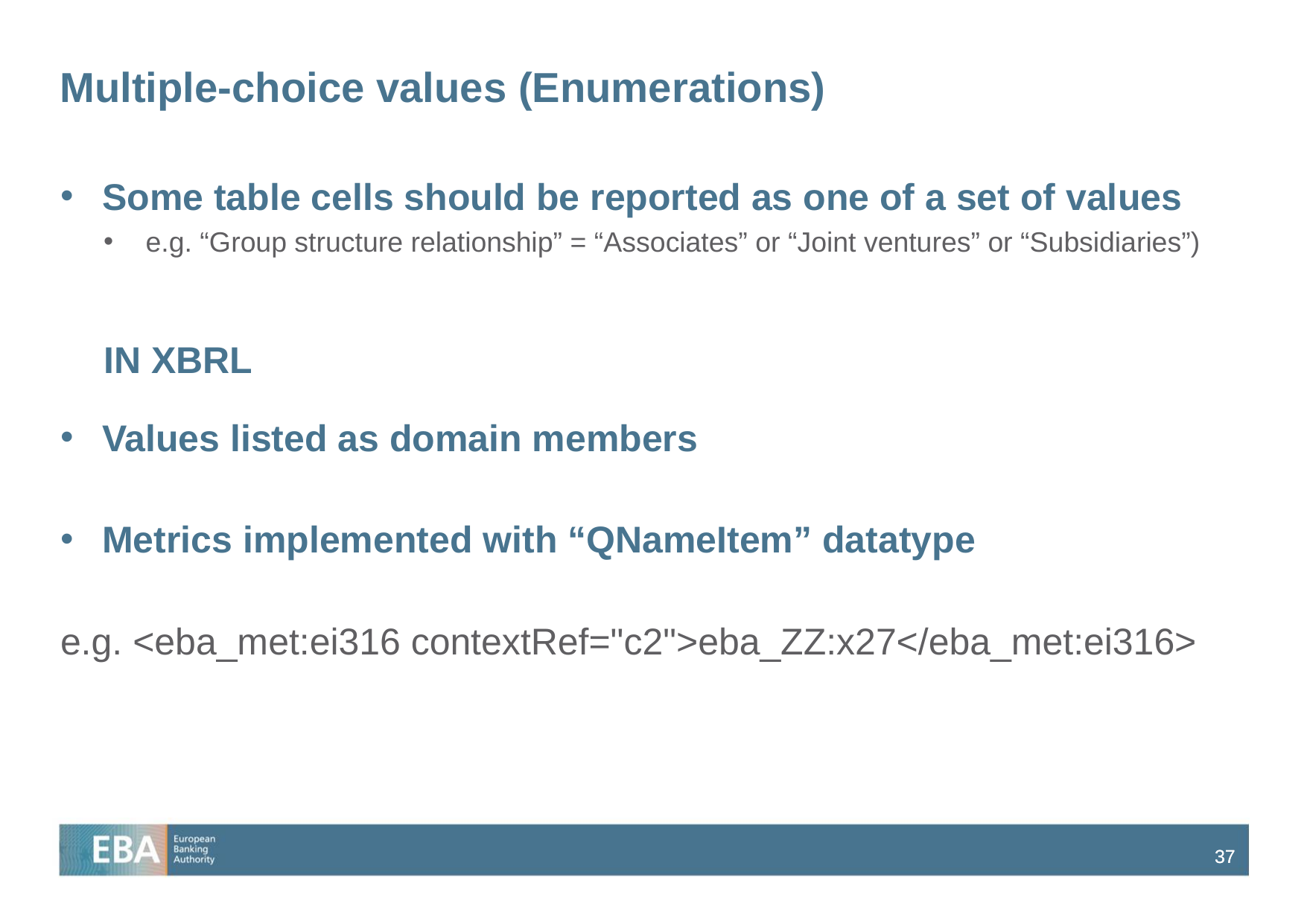

# Multiple-choice values (Enumerations)
Some table cells should be reported as one of a set of values
e.g. “Group structure relationship” = “Associates” or “Joint ventures” or “Subsidiaries”)

IN XBRL

Values listed as domain members

Metrics implemented with “QNameItem” datatype

e.g. <eba_met:ei316 contextRef="c2">eba_ZZ:x27</eba_met:ei316>